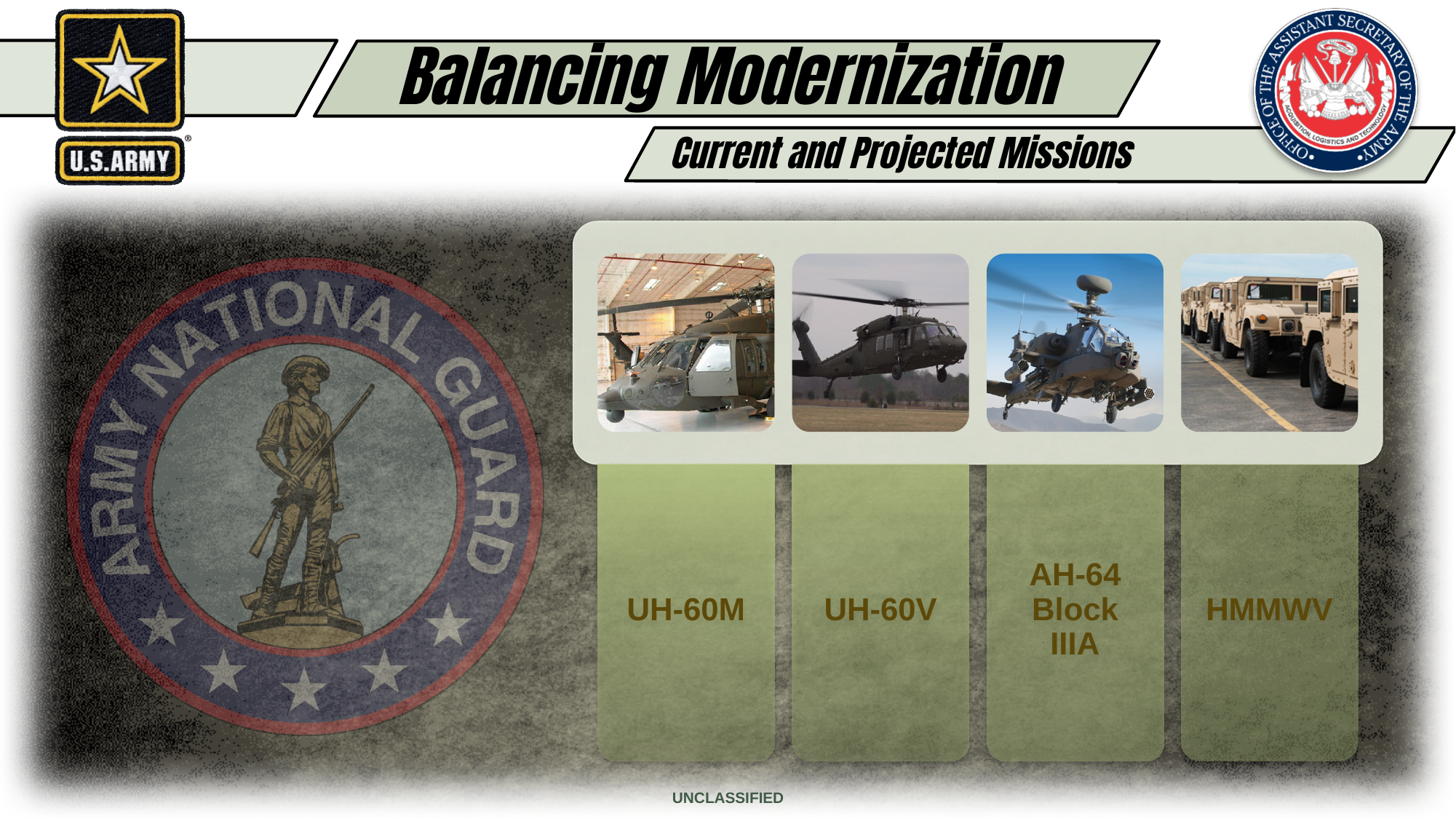

Balancing Modernization
Current and Projected Missions

UH-60M
UH-60V
AH-64 Block IIIA
HMMWV

UNCLASSIFIED